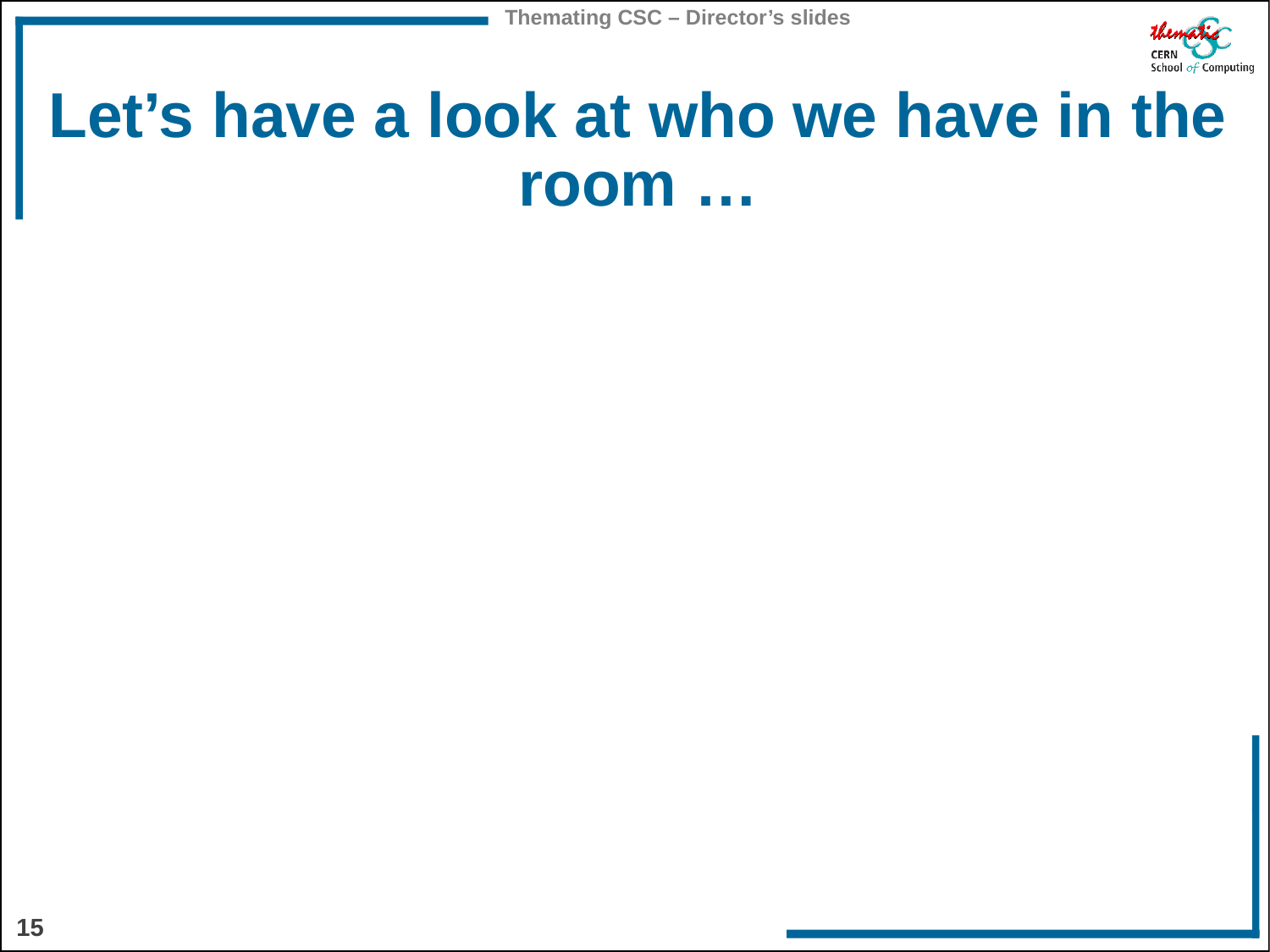

# Let’s have a look at who we have in the room …